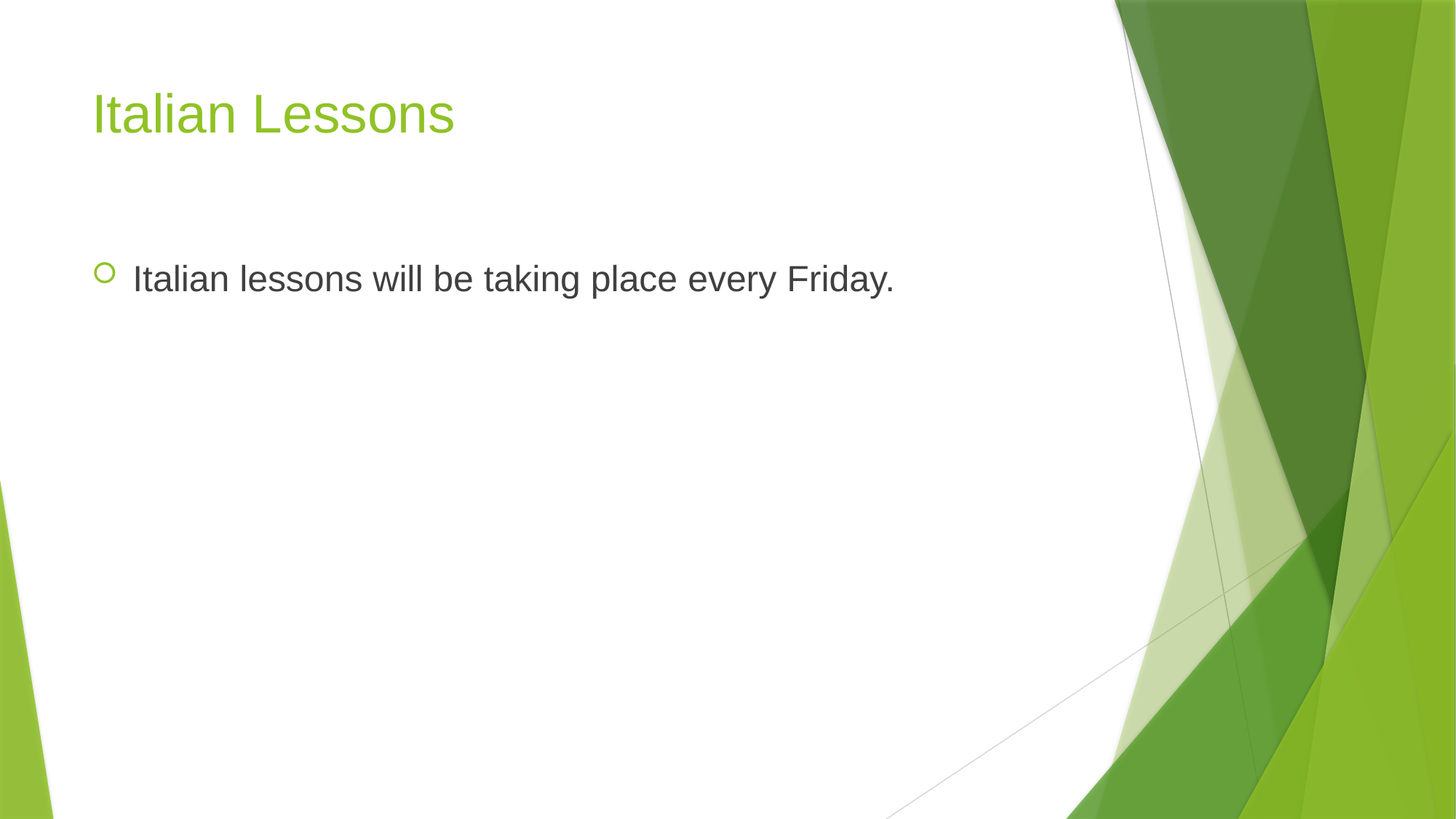

# Italian Lessons
Italian lessons will be taking place every Friday.